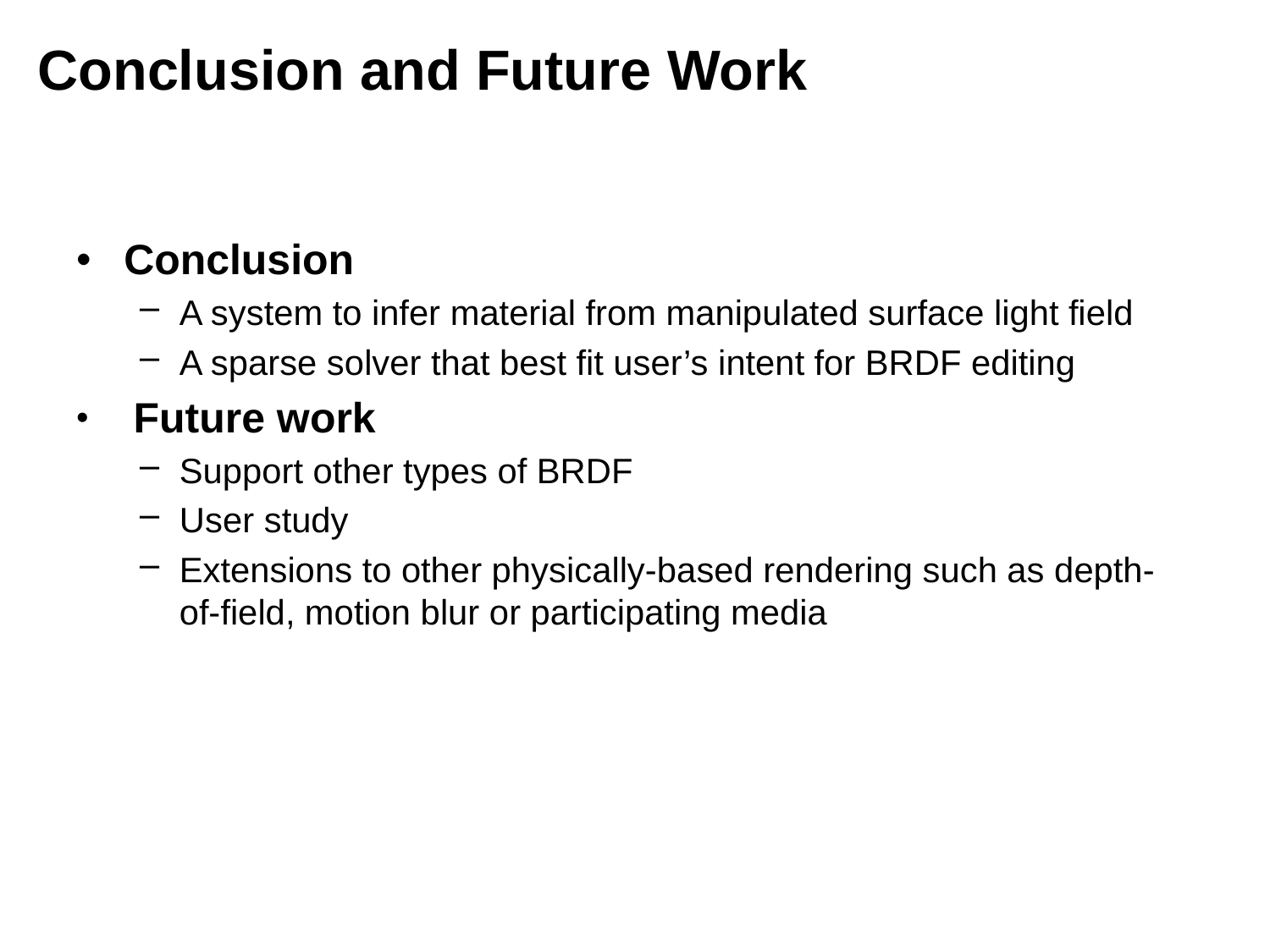

# Conclusion and Future Work
Conclusion
A system to infer material from manipulated surface light field
A sparse solver that best fit user’s intent for BRDF editing
 Future work
Support other types of BRDF
User study
Extensions to other physically-based rendering such as depth-of-field, motion blur or participating media